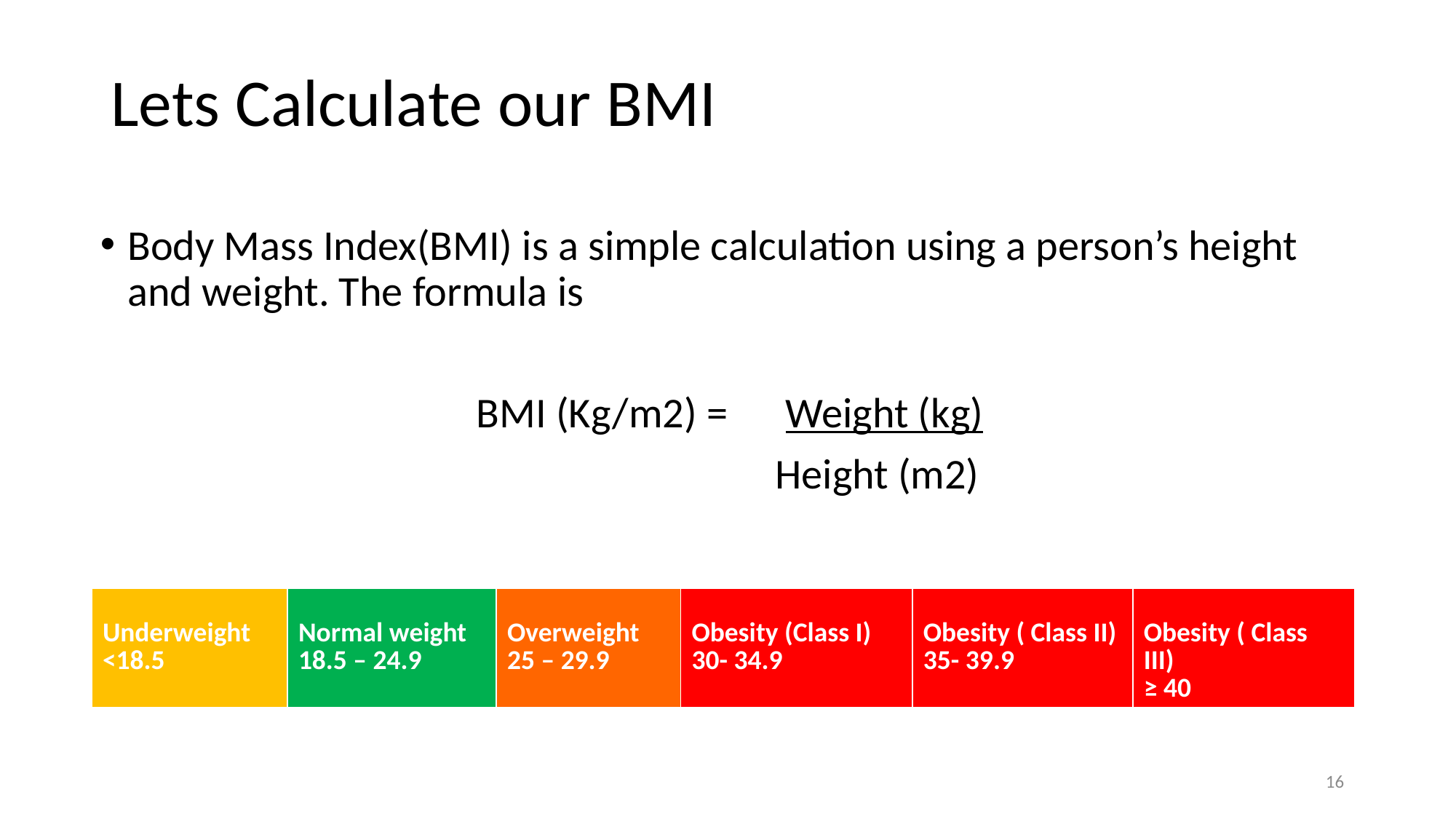

# Lets Calculate our BMI
Body Mass Index(BMI) is a simple calculation using a person’s height and weight. The formula is

                                       BMI (Kg/m2) =      Weight (kg)
                                                                      Height (m2)

| Underweight <18.5 | Normal weight 18.5 – 24.9 | Overweight 25 – 29.9 | Obesity (Class I) 30- 34.9 | Obesity ( Class II) 35- 39.9 | Obesity ( Class III) ≥ 40 |
| --- | --- | --- | --- | --- | --- |
16